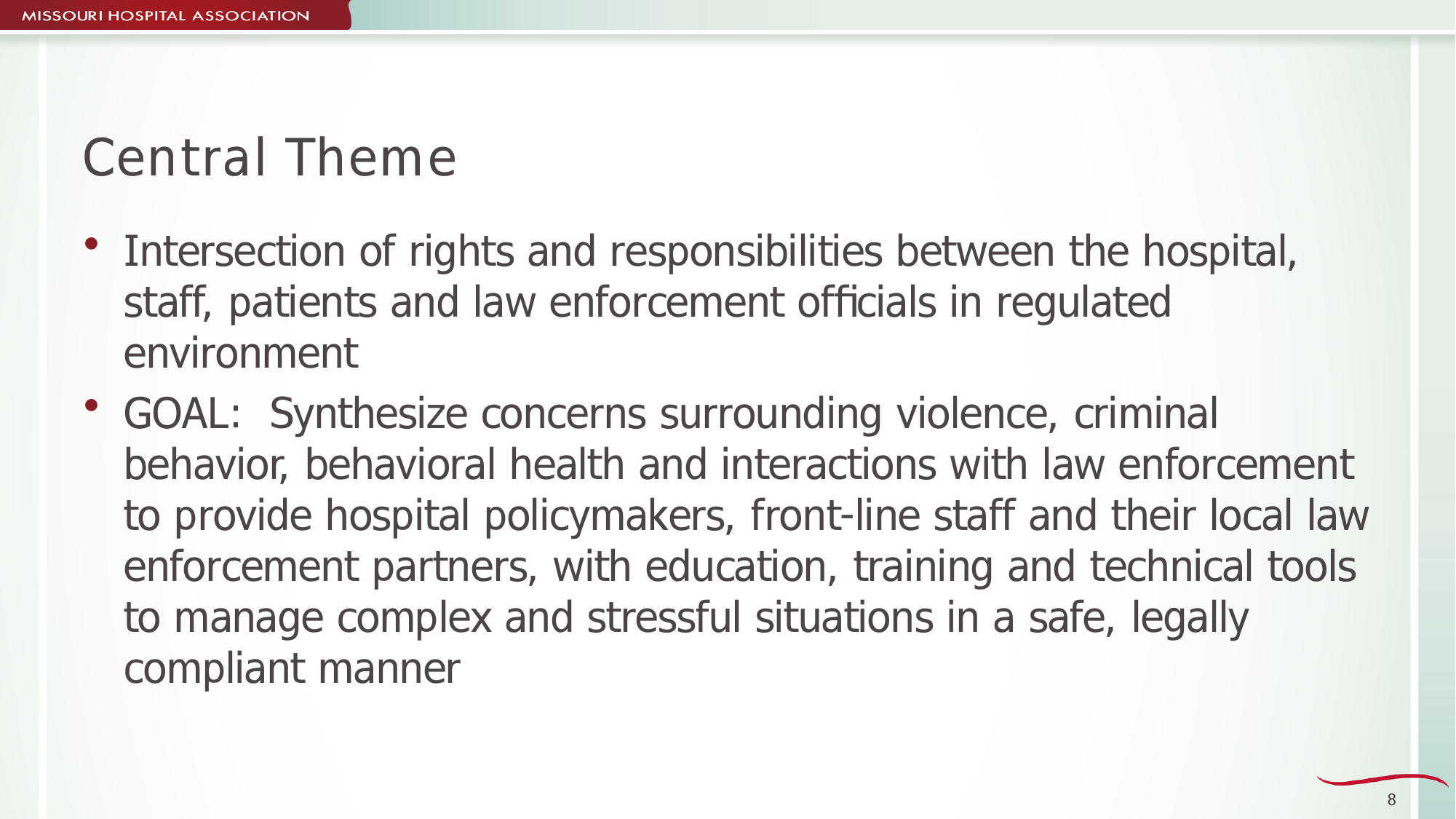

# Central Theme
Intersection of rights and responsibilities between the hospital, staff, patients and law enforcement officials in regulated environment
GOAL:  Synthesize concerns surrounding violence, criminal behavior, behavioral health and interactions with law enforcement to provide hospital policymakers, front-line staff and their local law enforcement partners, with education, training and technical tools to manage complex and stressful situations in a safe, legally compliant manner

8